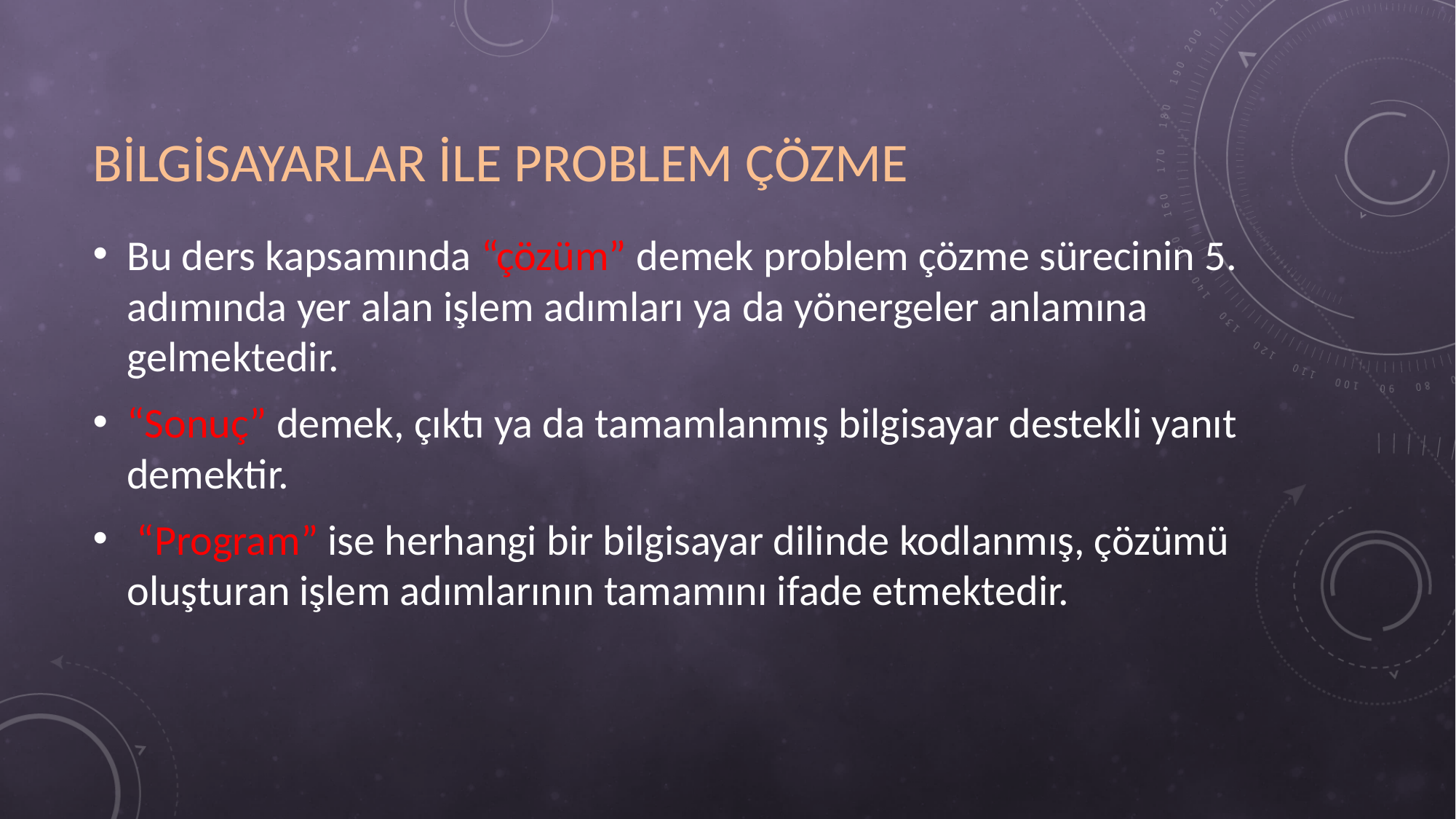

# BİLGİSAYARLAR İLE PROBLEM ÇÖZME
Bu ders kapsamında “çözüm” demek problem çözme sürecinin 5. adımında yer alan işlem adımları ya da yönergeler anlamına gelmektedir.
“Sonuç” demek, çıktı ya da tamamlanmış bilgisayar destekli yanıt demektir.
 “Program” ise herhangi bir bilgisayar dilinde kodlanmış, çözümü oluşturan işlem adımlarının tamamını ifade etmektedir.